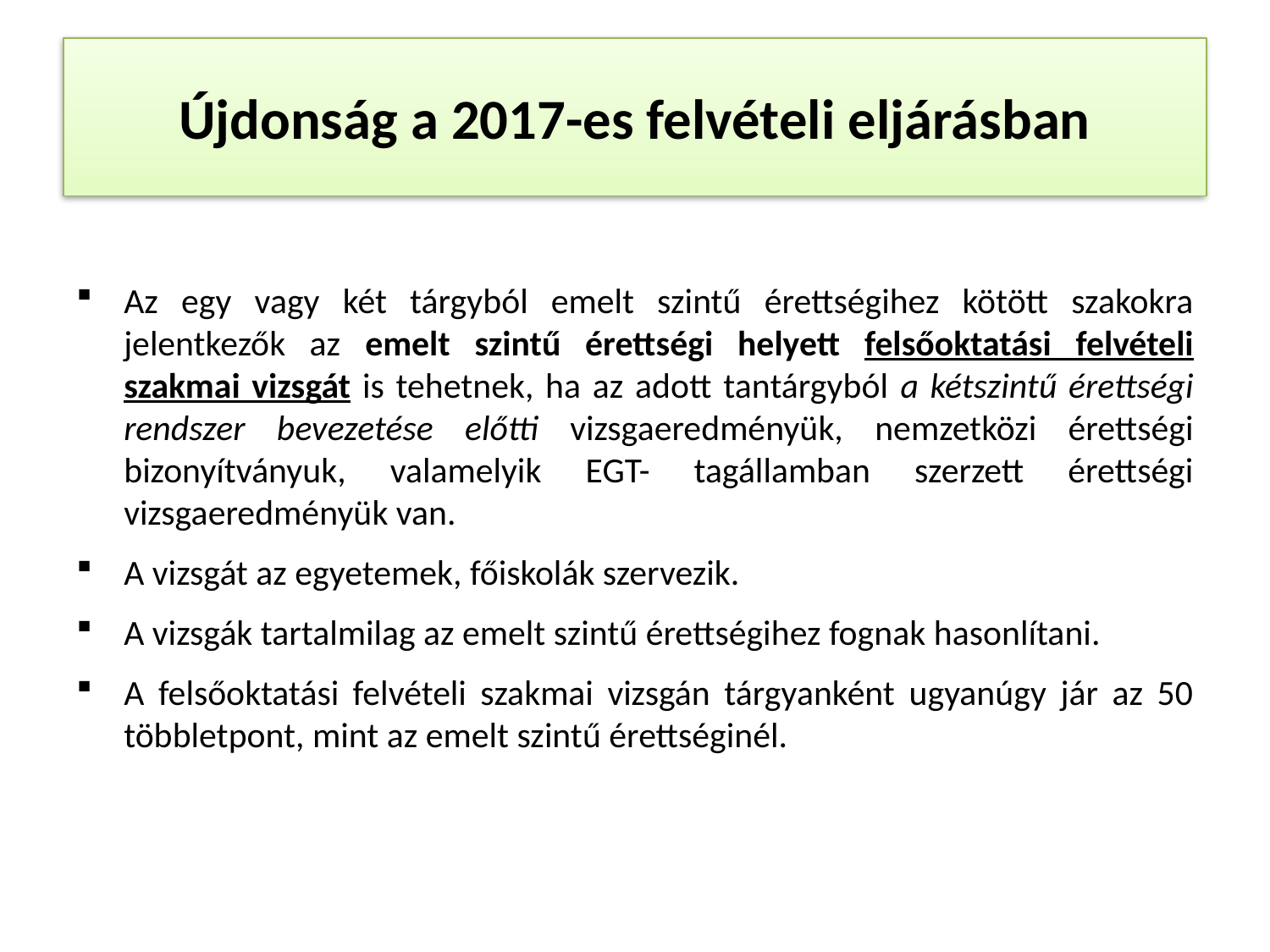

# Újdonság a 2017-es felvételi eljárásban

Az egy vagy két tárgyból emelt szintű érettségihez kötött szakokra jelentkezők az emelt szintű érettségi helyett felsőoktatási felvételi szakmai vizsgát is tehetnek, ha az adott tantárgyból a kétszintű érettségi rendszer bevezetése előtti vizsgaeredményük, nemzetközi érettségi bizonyítványuk, valamelyik EGT- tagállamban szerzett érettségi vizsgaeredményük van.
A vizsgát az egyetemek, főiskolák szervezik.
A vizsgák tartalmilag az emelt szintű érettségihez fognak hasonlítani.
A felsőoktatási felvételi szakmai vizsgán tárgyanként ugyanúgy jár az 50 többletpont, mint az emelt szintű érettséginél.